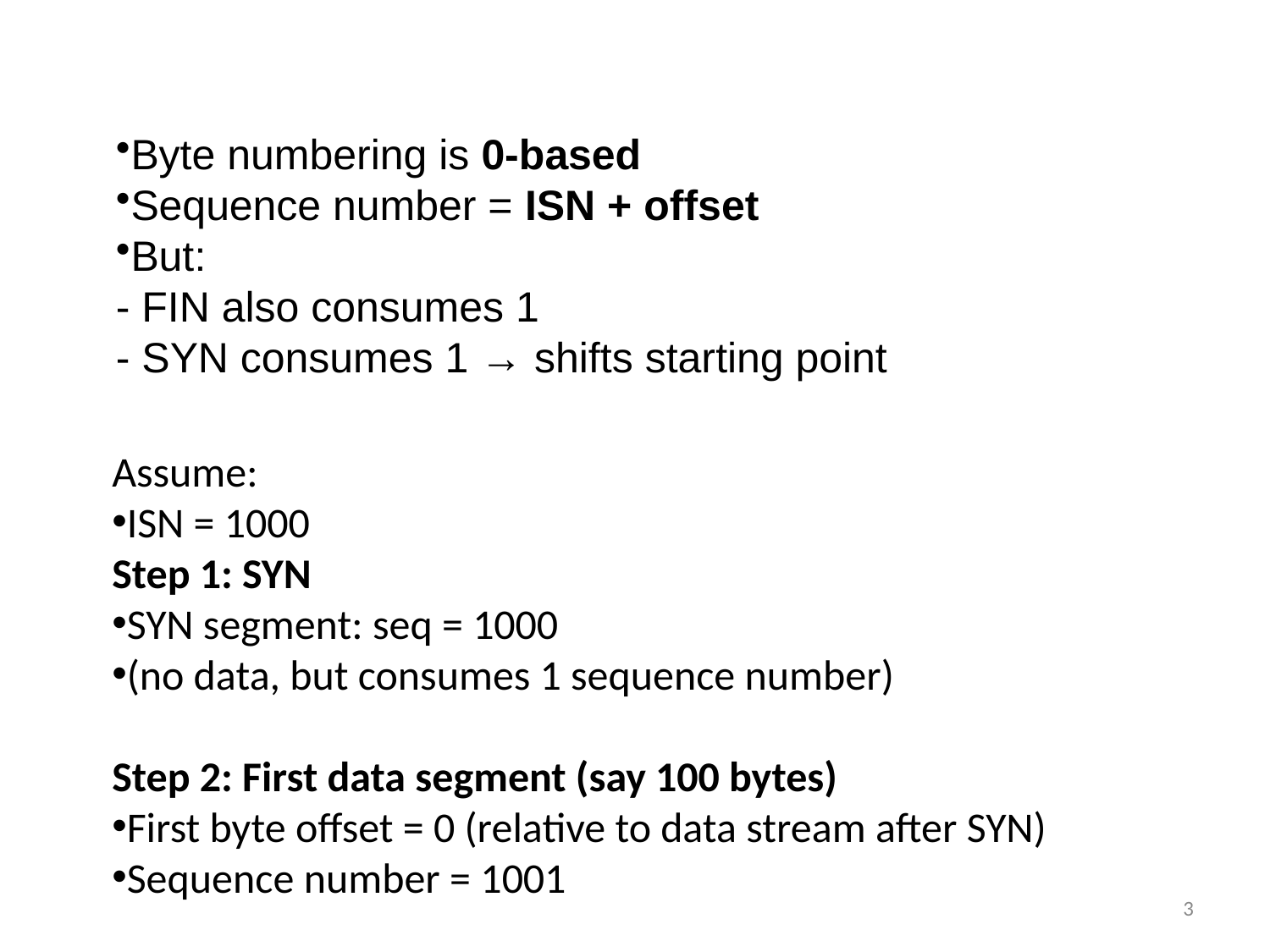

Byte numbering is 0-based
Sequence number = ISN + offset
But:
- FIN also consumes 1
- SYN consumes 1 → shifts starting point

Assume:
ISN = 1000
Step 1: SYN
SYN segment: seq = 1000
(no data, but consumes 1 sequence number)

Step 2: First data segment (say 100 bytes)
First byte offset = 0 (relative to data stream after SYN)
Sequence number = 1001
3